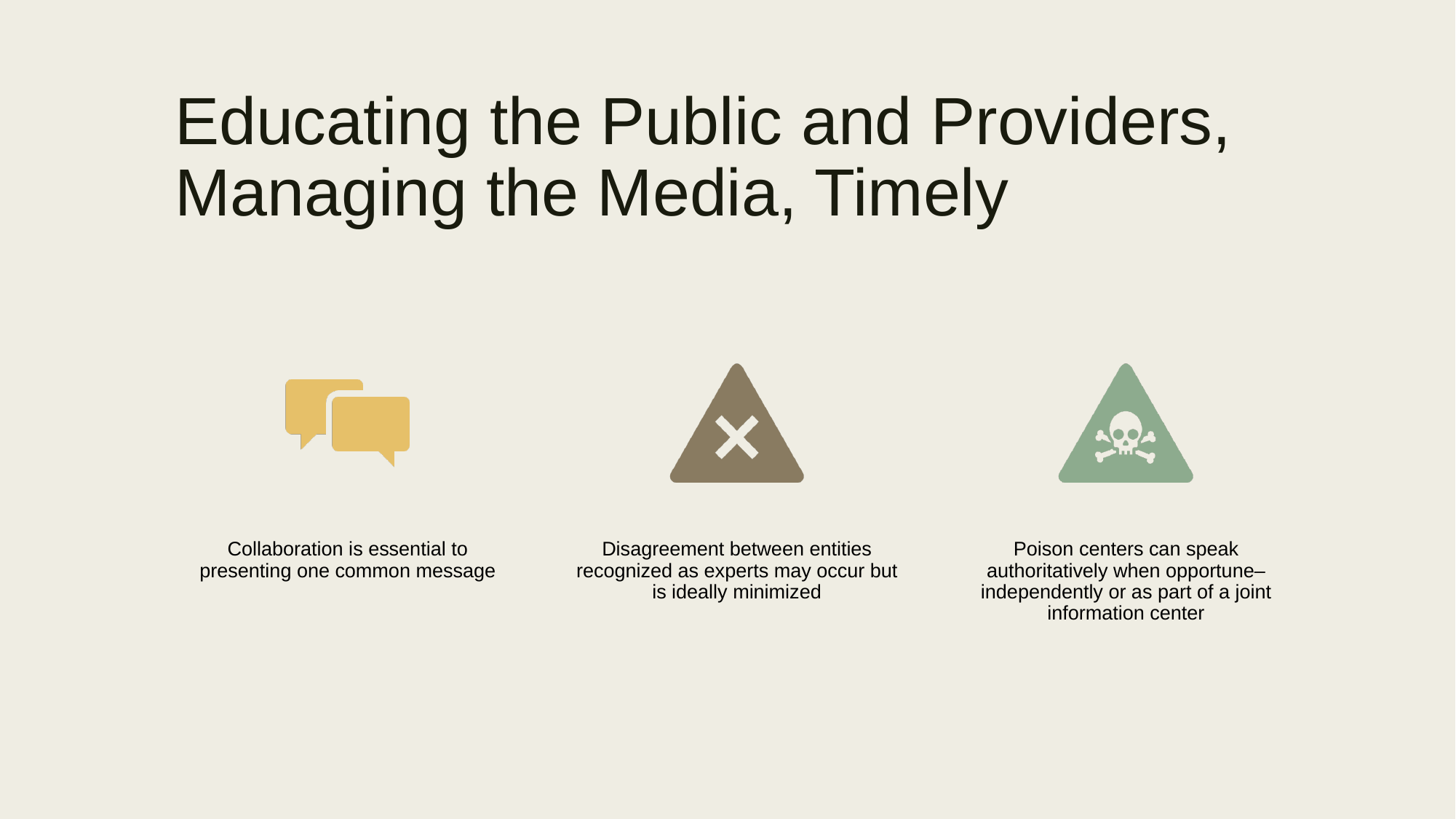

# Educating the Public and Providers, Managing the Media, Timely
Collaboration is essential to presenting one common message
Disagreement between entities recognized as experts may occur but is ideally minimized
Poison centers can speak authoritatively when opportune– independently or as part of a joint information center